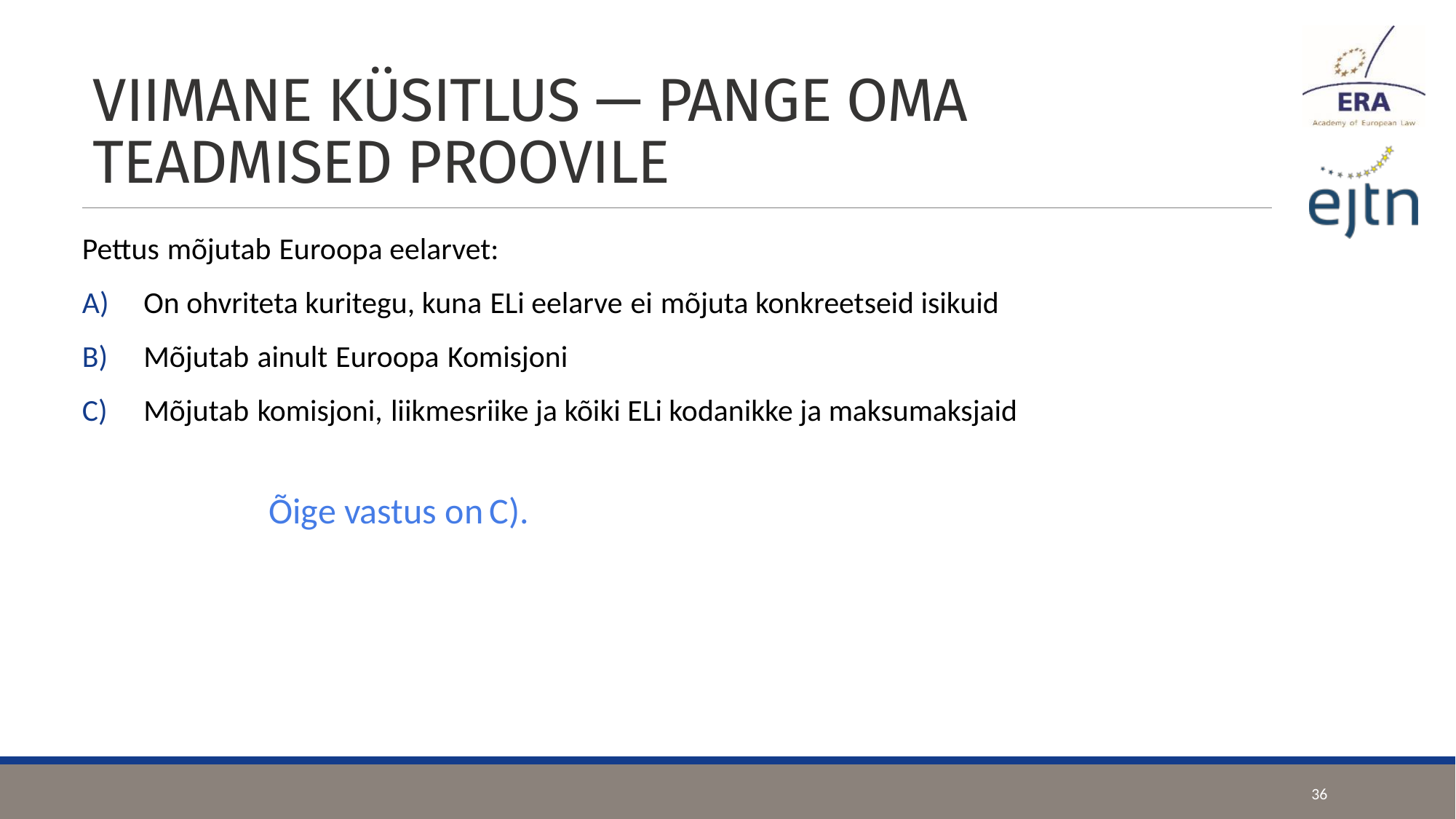

# VIIMANE KÜSITLUS — PANGE OMA TEADMISED PROOVILE
Pettus mõjutab Euroopa eelarvet:
On ohvriteta kuritegu, kuna ELi eelarve ei mõjuta konkreetseid isikuid
Mõjutab ainult Euroopa Komisjoni
Mõjutab komisjoni, liikmesriike ja kõiki ELi kodanikke ja maksumaksjaid
Õige vastus on C).
36